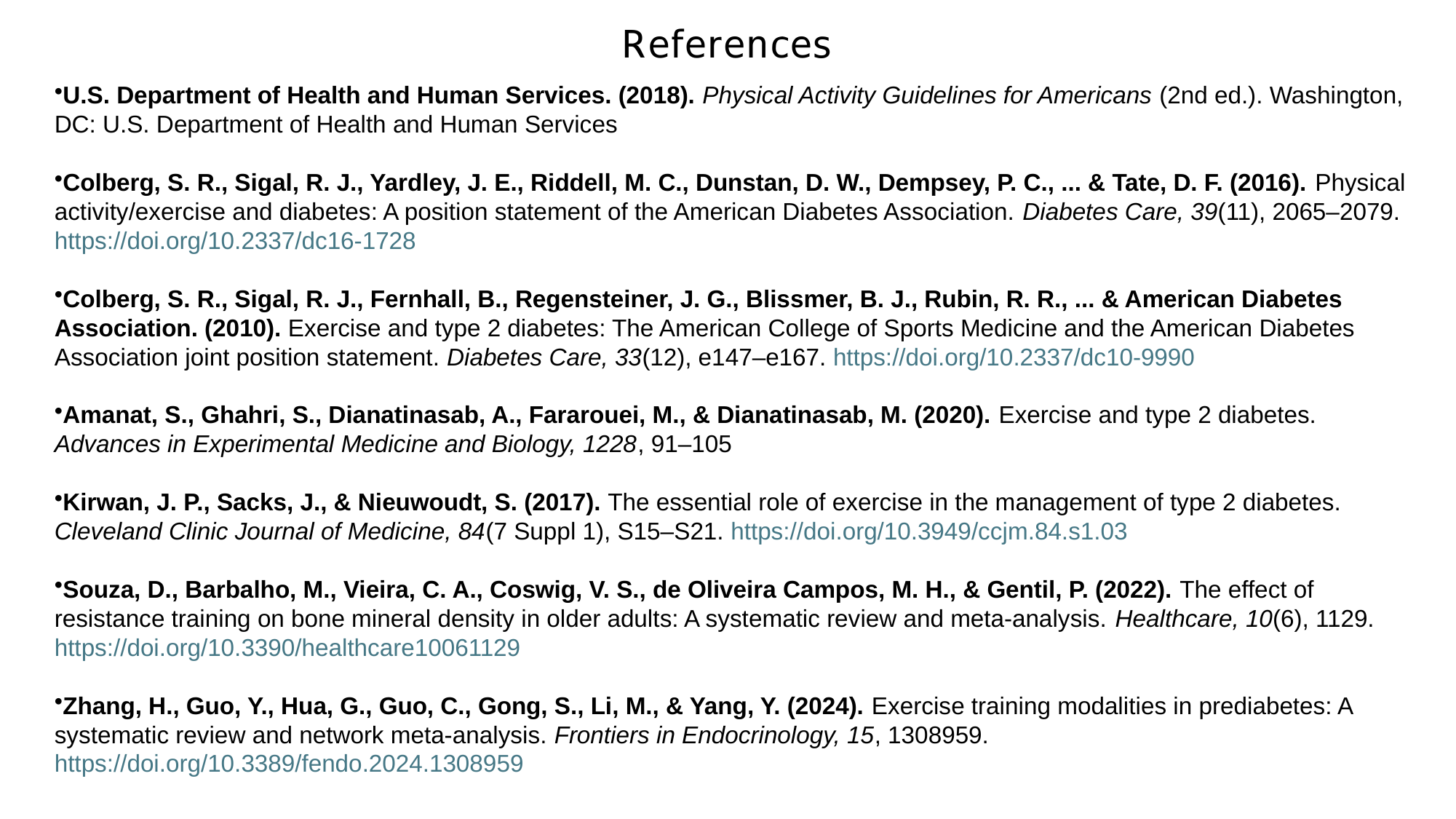

# References
U.S. Department of Health and Human Services. (2018). Physical Activity Guidelines for Americans (2nd ed.). Washington, DC: U.S. Department of Health and Human Services

Colberg, S. R., Sigal, R. J., Yardley, J. E., Riddell, M. C., Dunstan, D. W., Dempsey, P. C., ... & Tate, D. F. (2016). Physical activity/exercise and diabetes: A position statement of the American Diabetes Association. Diabetes Care, 39(11), 2065–2079. https://doi.org/10.2337/dc16-1728

Colberg, S. R., Sigal, R. J., Fernhall, B., Regensteiner, J. G., Blissmer, B. J., Rubin, R. R., ... & American Diabetes Association. (2010). Exercise and type 2 diabetes: The American College of Sports Medicine and the American Diabetes Association joint position statement. Diabetes Care, 33(12), e147–e167. https://doi.org/10.2337/dc10-9990

Amanat, S., Ghahri, S., Dianatinasab, A., Fararouei, M., & Dianatinasab, M. (2020). Exercise and type 2 diabetes. Advances in Experimental Medicine and Biology, 1228, 91–105

Kirwan, J. P., Sacks, J., & Nieuwoudt, S. (2017). The essential role of exercise in the management of type 2 diabetes. Cleveland Clinic Journal of Medicine, 84(7 Suppl 1), S15–S21. https://doi.org/10.3949/ccjm.84.s1.03

Souza, D., Barbalho, M., Vieira, C. A., Coswig, V. S., de Oliveira Campos, M. H., & Gentil, P. (2022). The effect of resistance training on bone mineral density in older adults: A systematic review and meta-analysis. Healthcare, 10(6), 1129. https://doi.org/10.3390/healthcare10061129

Zhang, H., Guo, Y., Hua, G., Guo, C., Gong, S., Li, M., & Yang, Y. (2024). Exercise training modalities in prediabetes: A systematic review and network meta-analysis. Frontiers in Endocrinology, 15, 1308959. https://doi.org/10.3389/fendo.2024.1308959

22